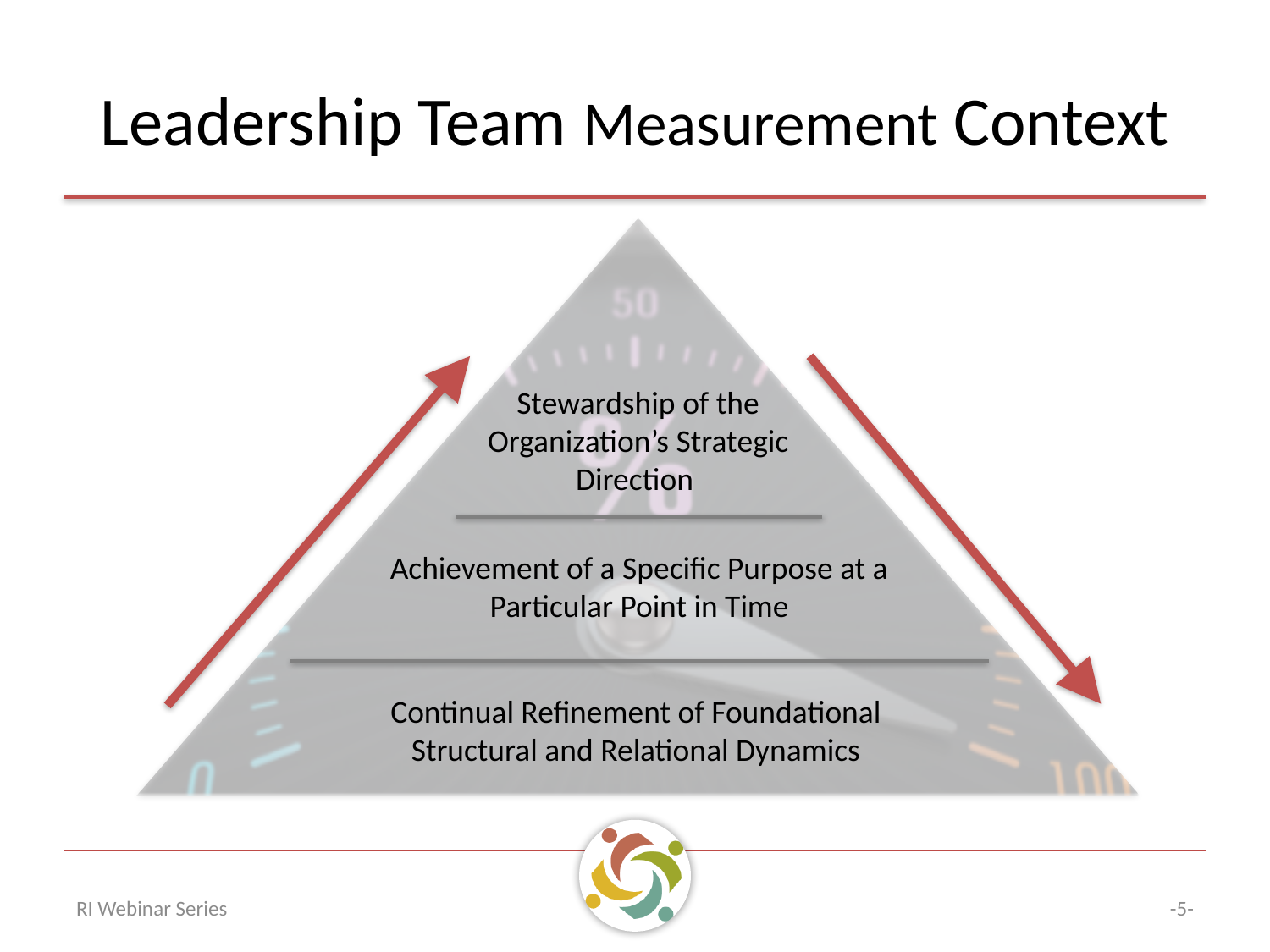

# Leadership Team Measurement Context

Stewardship of the Organization’s Strategic Direction
Achievement of a Specific Purpose at a Particular Point in Time
Continual Refinement of Foundational Structural and Relational Dynamics
RI Webinar Series
-5-